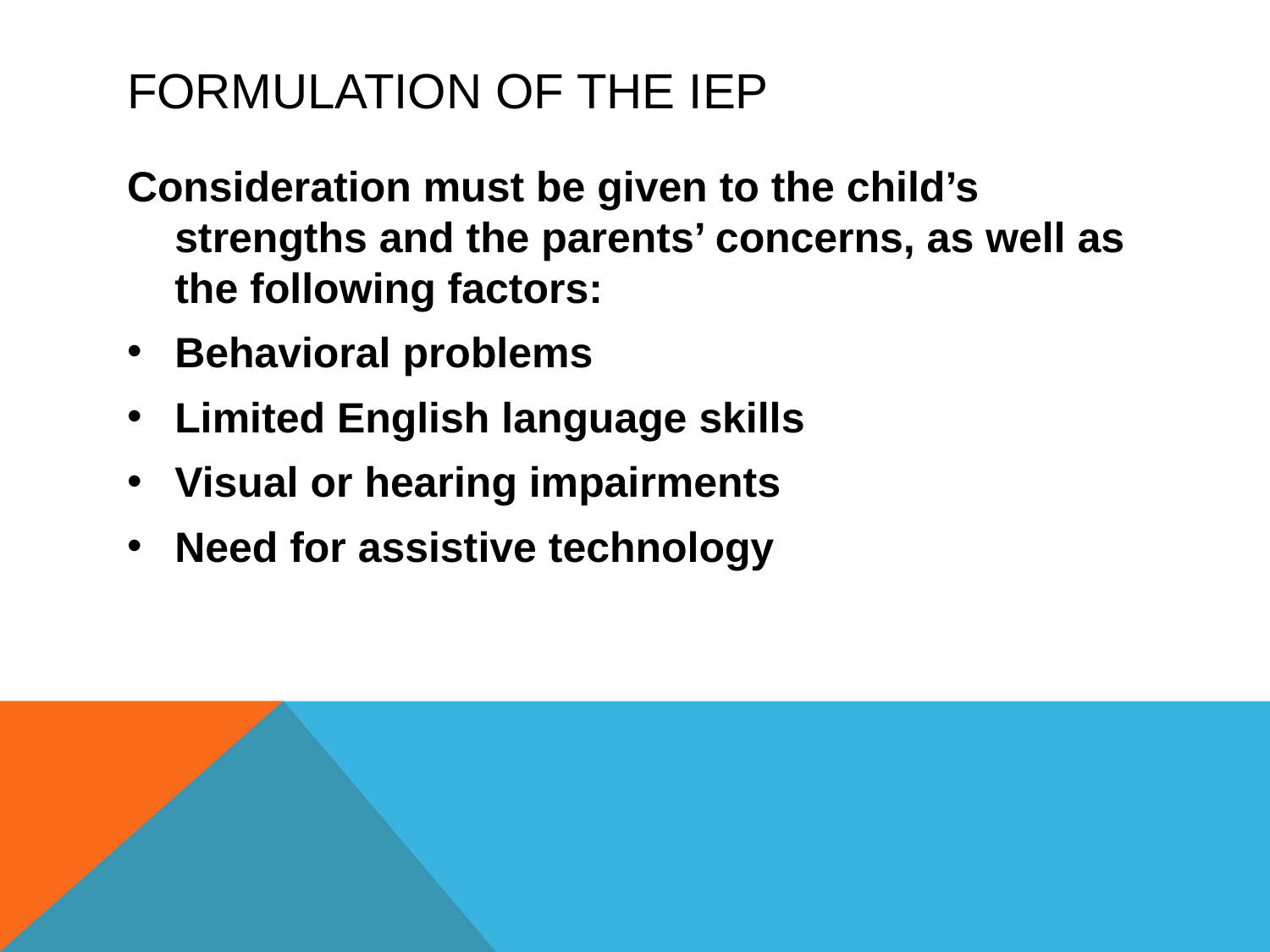

# Formulation of the iep
Consideration must be given to the child’s strengths and the parents’ concerns, as well as the following factors:
Behavioral problems
Limited English language skills
Visual or hearing impairments
Need for assistive technology